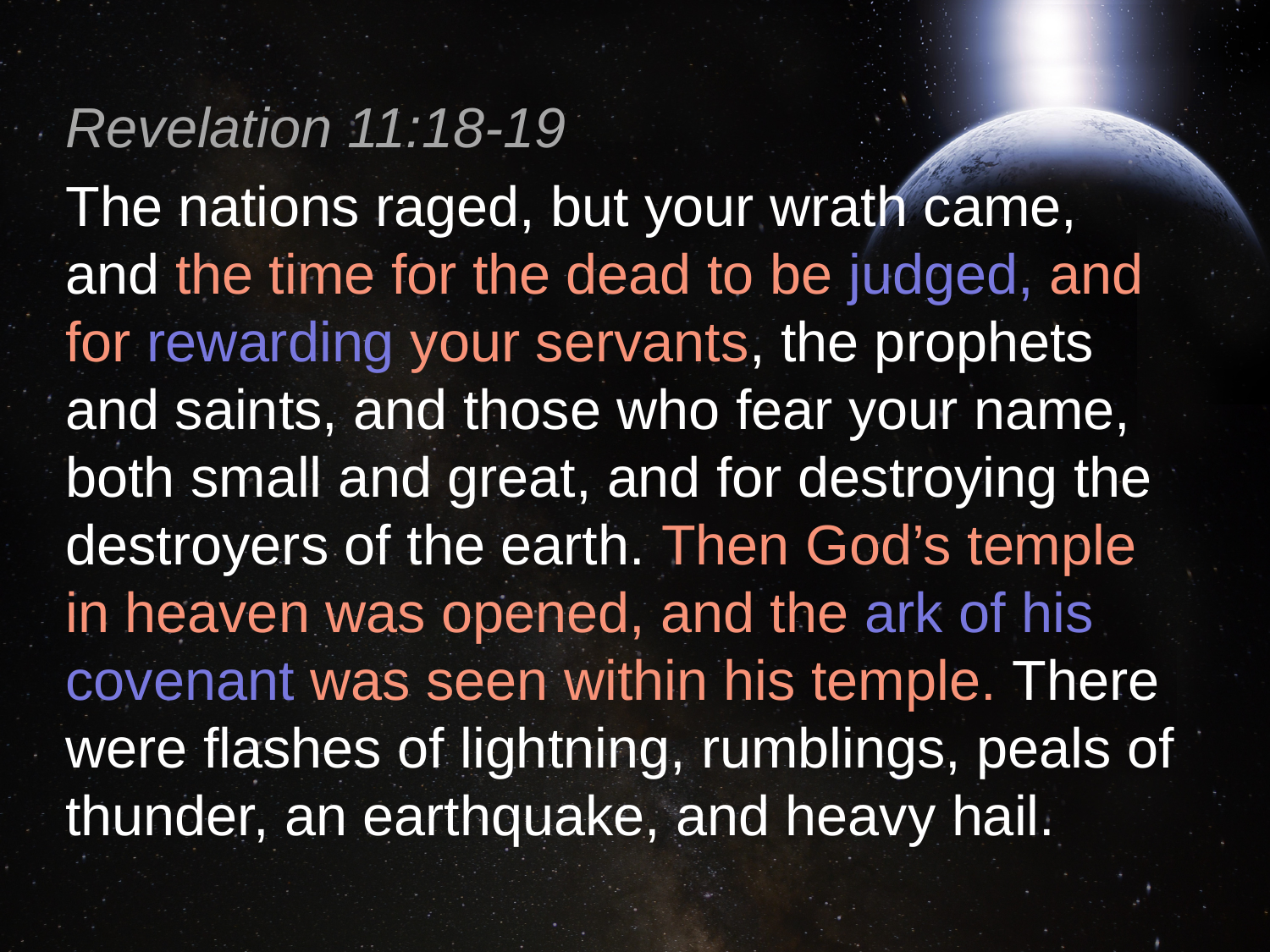

Revelation 11:18-19
The nations raged, but your wrath came, and the time for the dead to be judged, and for rewarding your servants, the prophets and saints, and those who fear your name, both small and great, and for destroying the destroyers of the earth. Then God’s temple in heaven was opened, and the ark of his covenant was seen within his temple. There were flashes of lightning, rumblings, peals of thunder, an earthquake, and heavy hail.